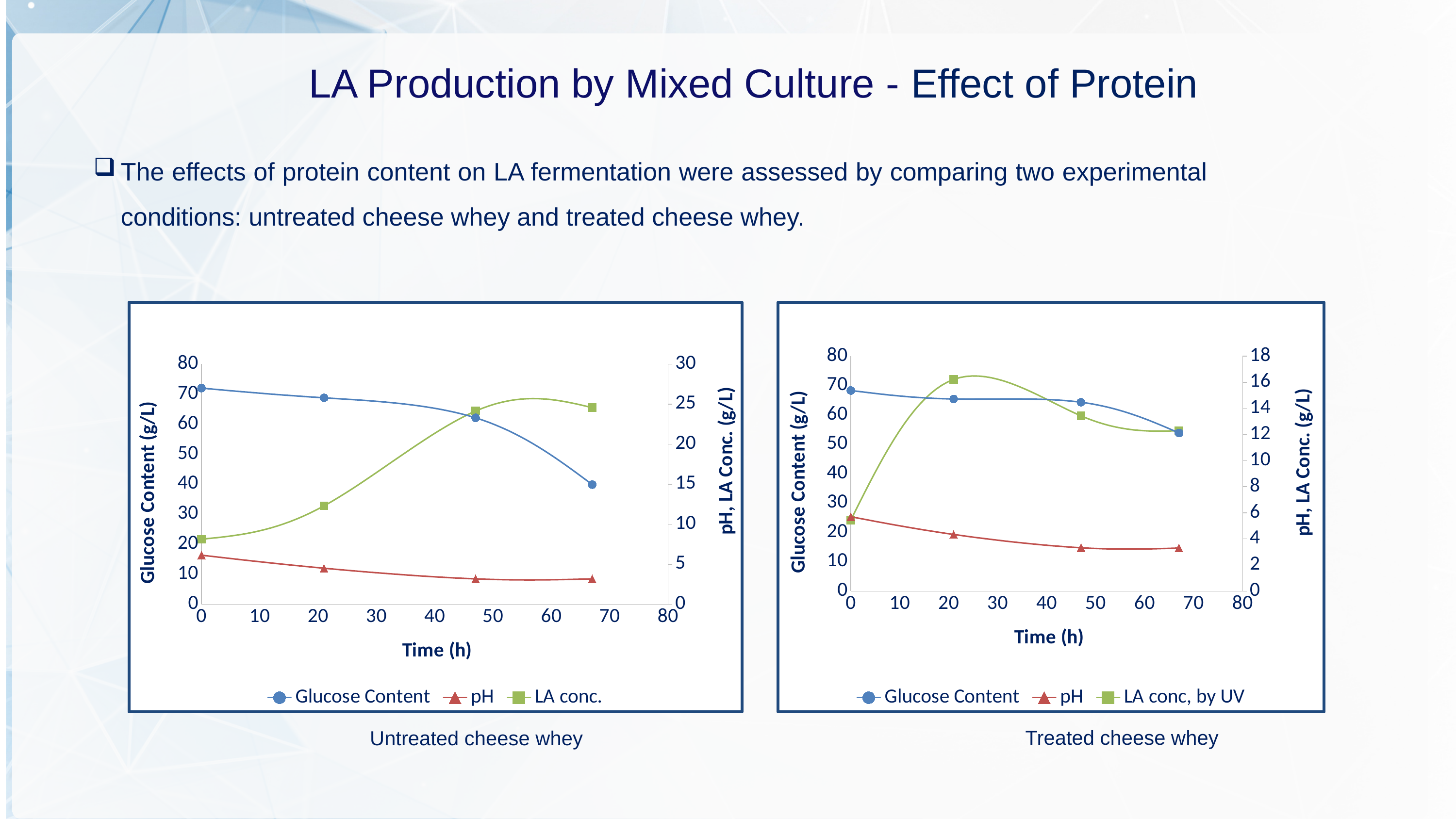

LA Production by Mixed Culture - Effect of Protein

The effects of protein content on LA fermentation were assessed by comparing two experimental conditions: untreated cheese whey and treated cheese whey.

### Chart

| Category |  |  |  |
|---|---|---|---|

### Chart

| Category |  |  |  |
|---|---|---|---|
Treated cheese whey
Untreated cheese whey
40